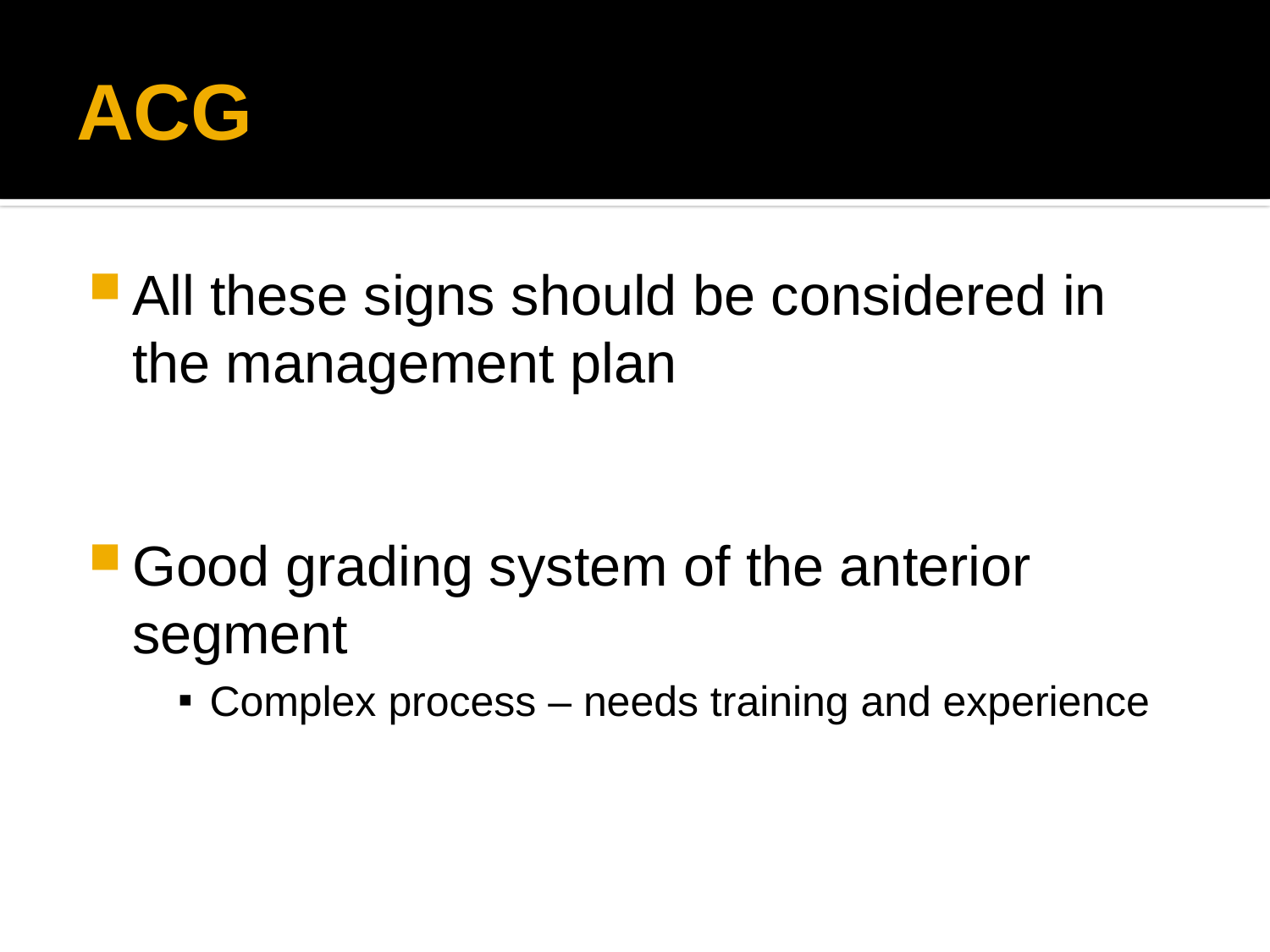

# ACG
All these signs should be considered in the management plan

Good grading system of the anterior segment
Complex process – needs training and experience